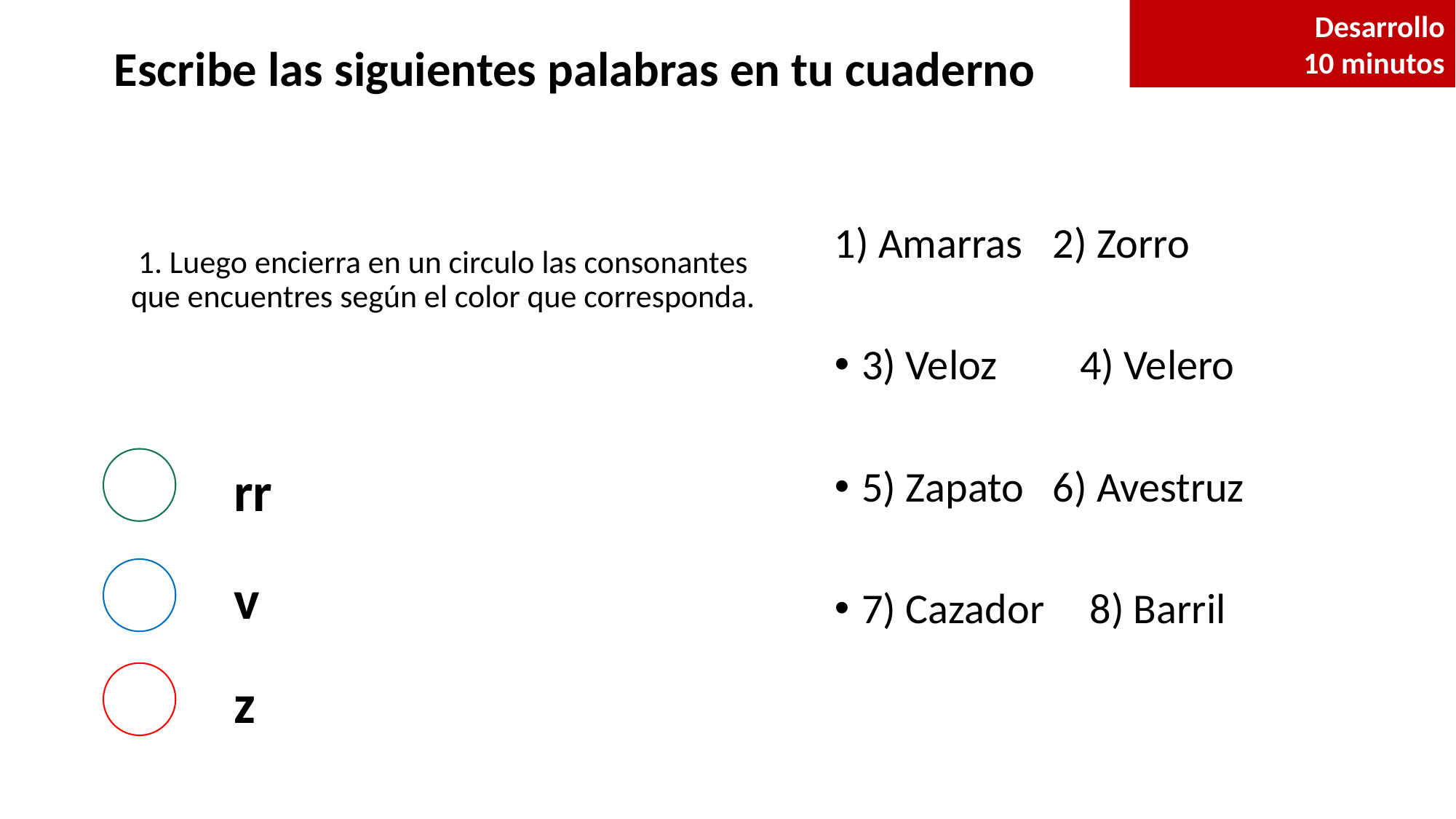

Desarrollo
10 minutos
Escribe las siguientes palabras en tu cuaderno
# 1. Luego encierra en un circulo las consonantes que encuentres según el color que corresponda.
1) Amarras	2) Zorro

3) Veloz	4) Velero

5) Zapato   6) Avestruz

7) Cazador	 8) Barril

rr

v

z